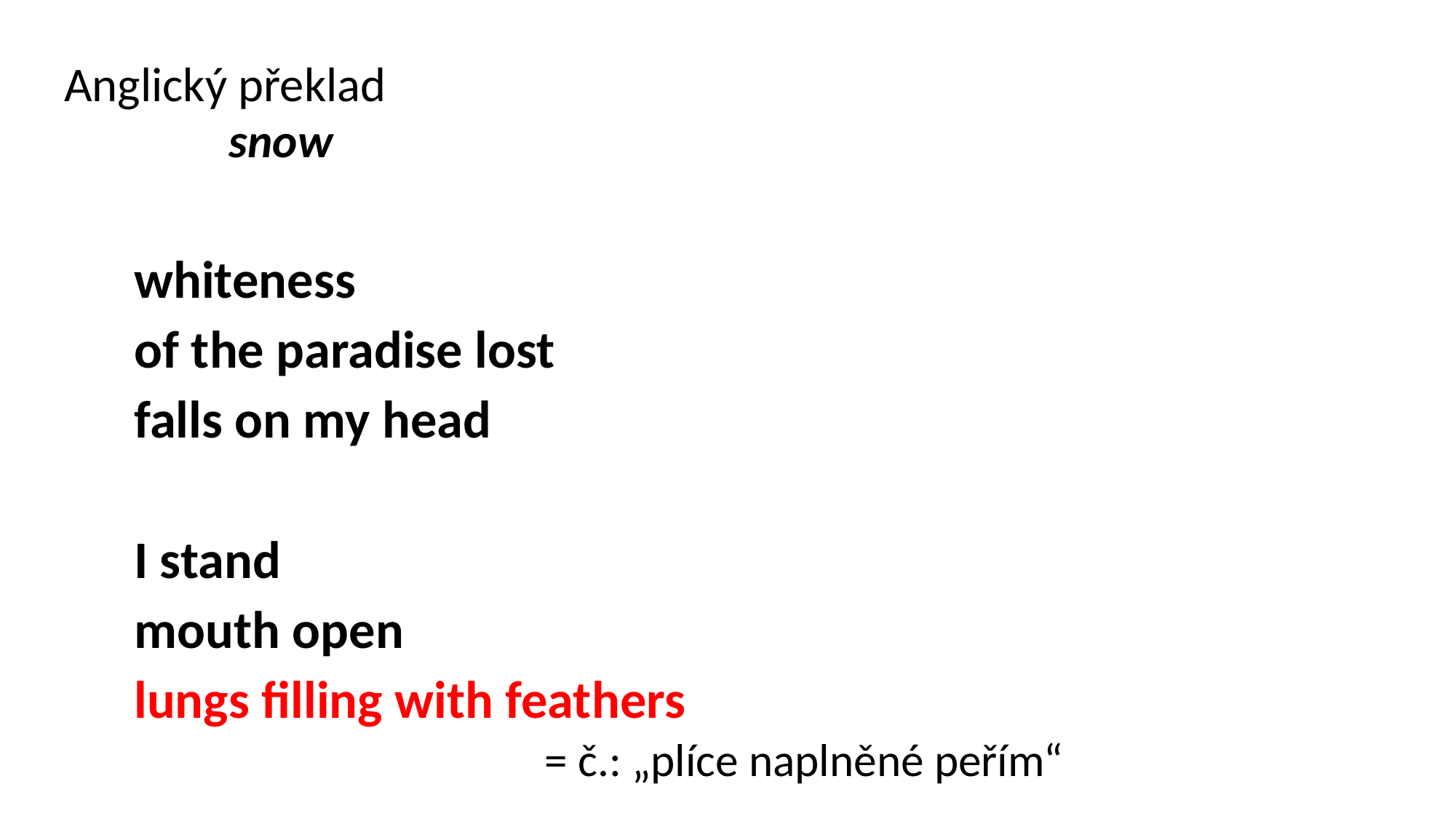

# Anglický překlad
			snow

whiteness
of the paradise lost
falls on my head

I stand
mouth open
lungs filling with feathers
		= č.: „plíce naplněné peřím“